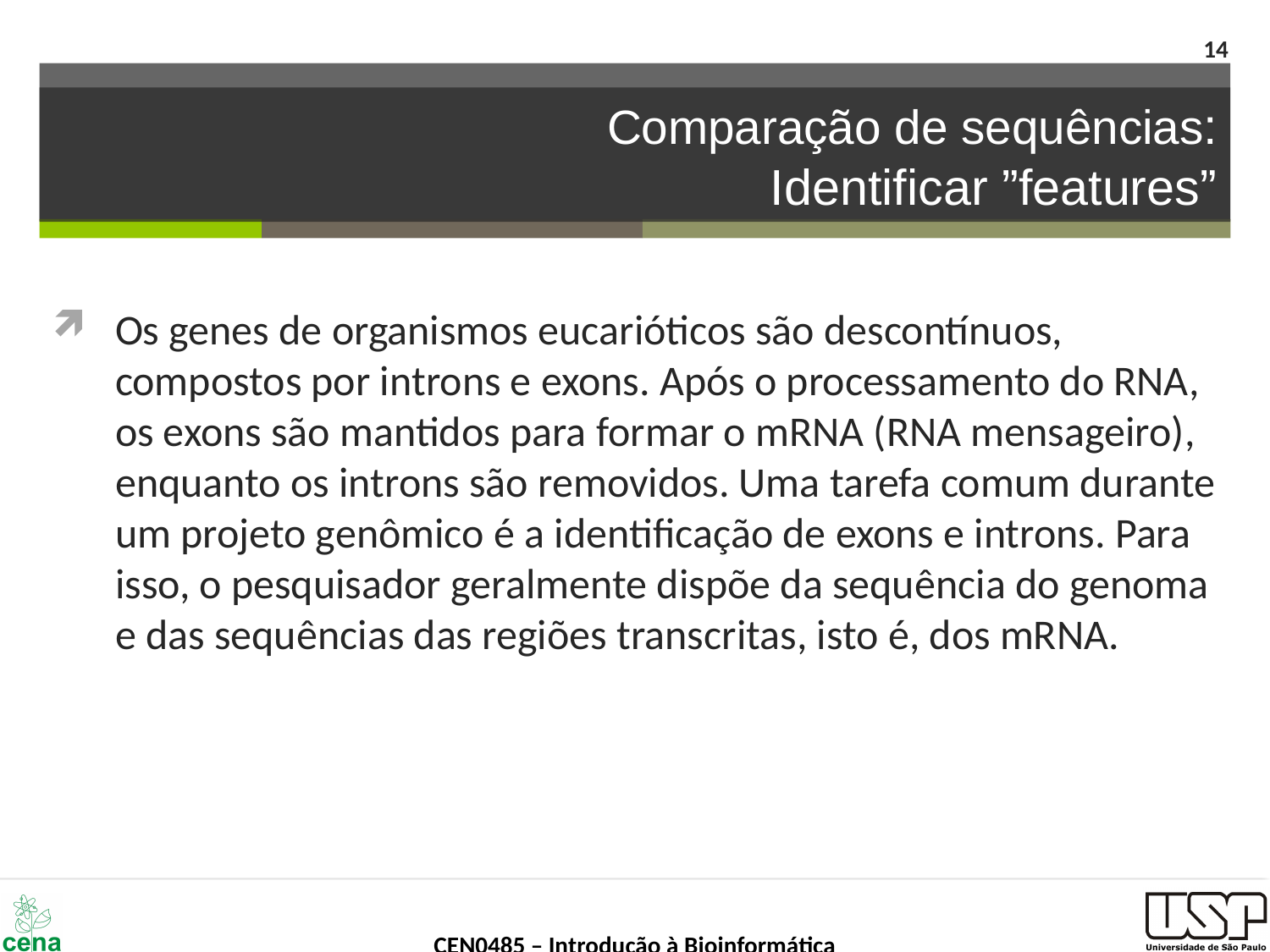

14
# Comparação de sequências: Identificar ”features”
Os genes de organismos eucarióticos são descontínuos, compostos por introns e exons. Após o processamento do RNA, os exons são mantidos para formar o mRNA (RNA mensageiro), enquanto os introns são removidos. Uma tarefa comum durante um projeto genômico é a identificação de exons e introns. Para isso, o pesquisador geralmente dispõe da sequência do genoma e das sequências das regiões transcritas, isto é, dos mRNA.